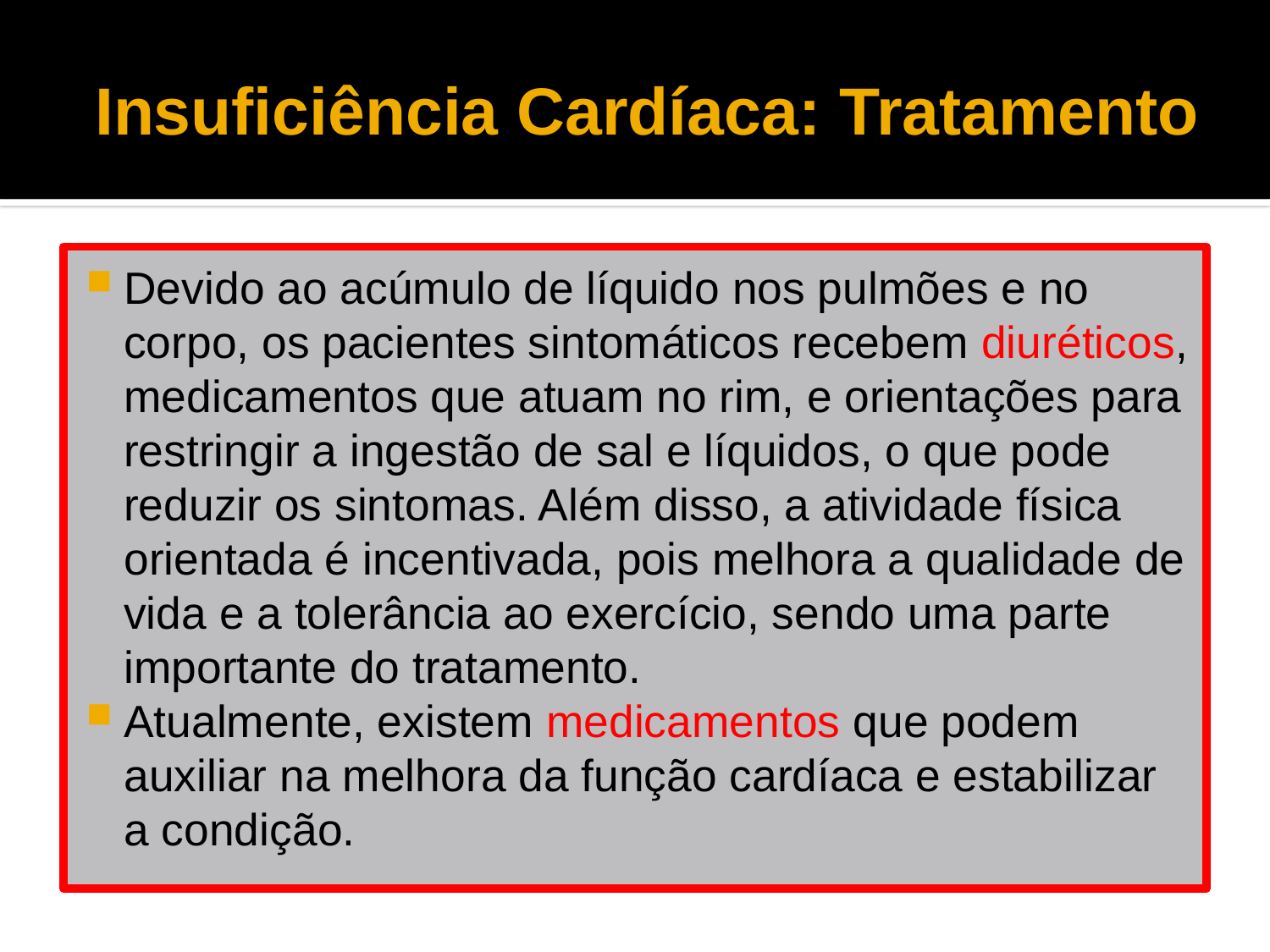

# Insuficiência Cardíaca: Tratamento
Devido ao acúmulo de líquido nos pulmões e no corpo, os pacientes sintomáticos recebem diuréticos, medicamentos que atuam no rim, e orientações para restringir a ingestão de sal e líquidos, o que pode reduzir os sintomas. Além disso, a atividade física orientada é incentivada, pois melhora a qualidade de vida e a tolerância ao exercício, sendo uma parte importante do tratamento.
Atualmente, existem medicamentos que podem auxiliar na melhora da função cardíaca e estabilizar a condição.